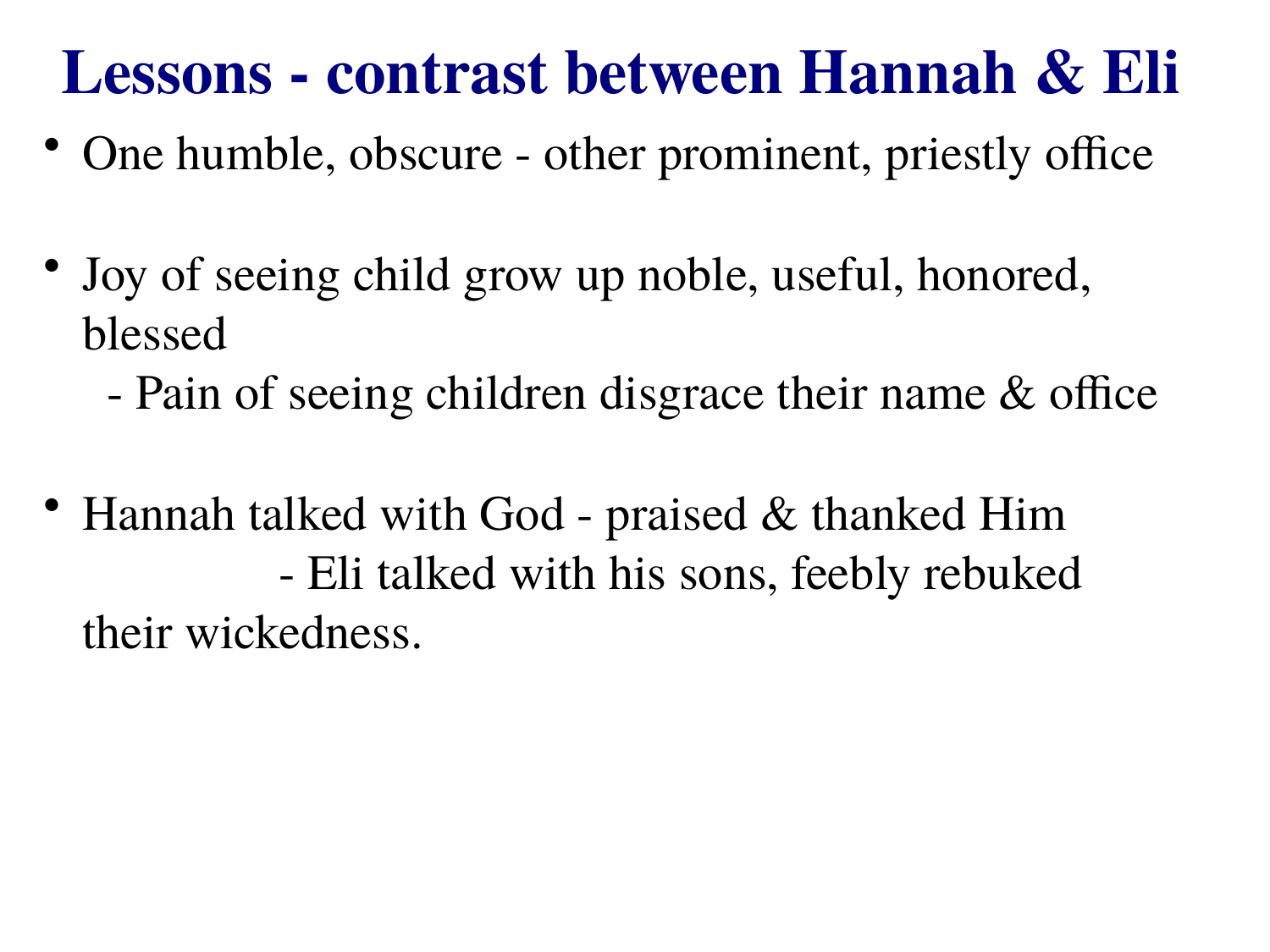

# Lessons - contrast between Hannah & Eli
One humble, obscure - other prominent, priestly office
Joy of seeing child grow up noble, useful, honored, blessed                                                                                - Pain of seeing children disgrace their name & office
Hannah talked with God - praised & thanked Him                          - Eli talked with his sons, feebly rebuked their wickedness.